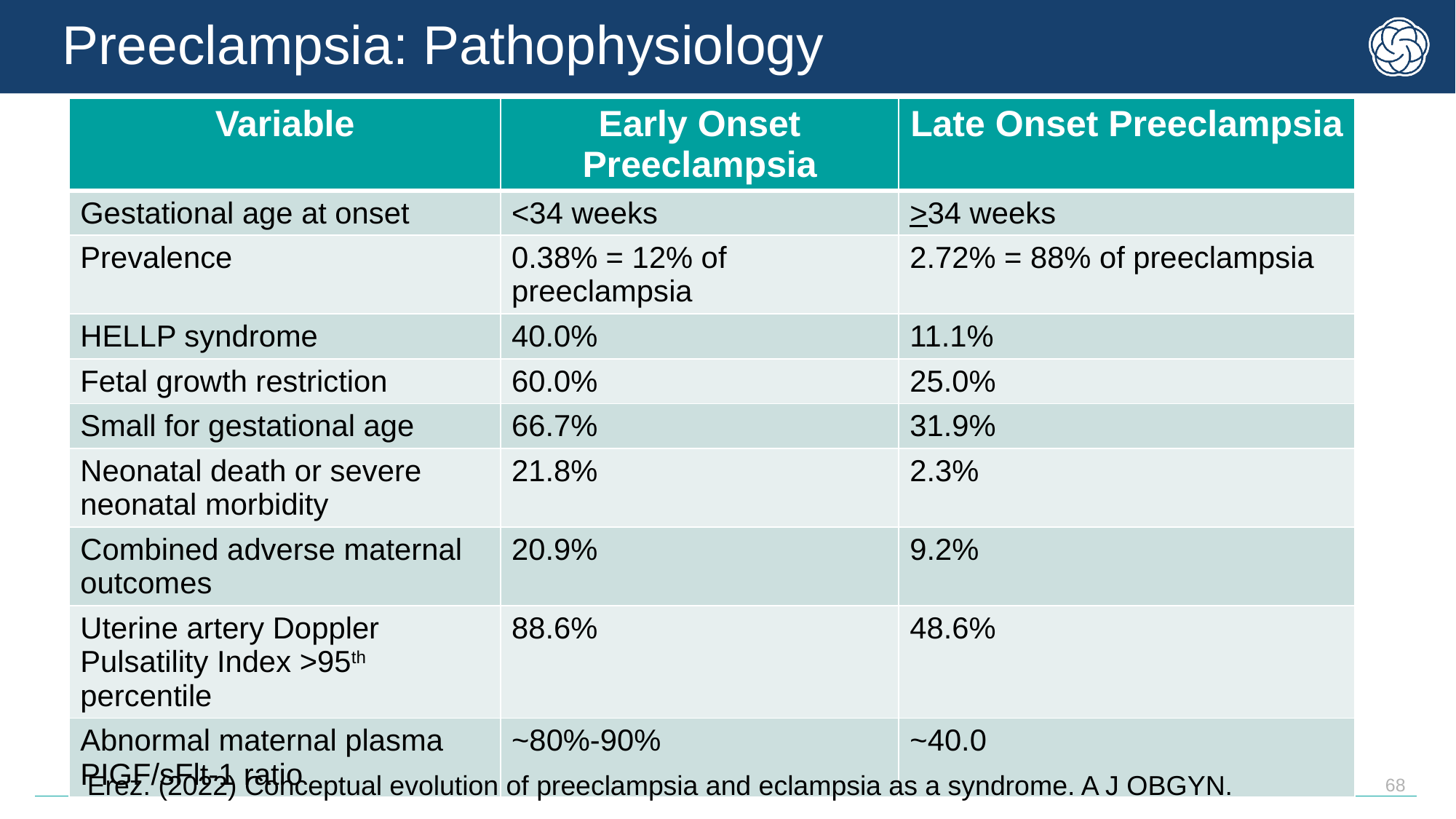

# Preeclampsia: Pathophysiology
| Variable | Early Onset Preeclampsia | Late Onset Preeclampsia |
| --- | --- | --- |
| Gestational age at onset | <34 weeks | >34 weeks |
| Prevalence | 0.38% = 12% of preeclampsia | 2.72% = 88% of preeclampsia |
| HELLP syndrome | 40.0% | 11.1% |
| Fetal growth restriction | 60.0% | 25.0% |
| Small for gestational age | 66.7% | 31.9% |
| Neonatal death or severe neonatal morbidity | 21.8% | 2.3% |
| Combined adverse maternal outcomes | 20.9% | 9.2% |
| Uterine artery Doppler Pulsatility Index >95th percentile | 88.6% | 48.6% |
| Abnormal maternal plasma PIGF/sFlt-1 ratio | ~80%-90% | ~40.0 |
Erez. (2022) Conceptual evolution of preeclampsia and eclampsia as a syndrome. A J OBGYN.
68